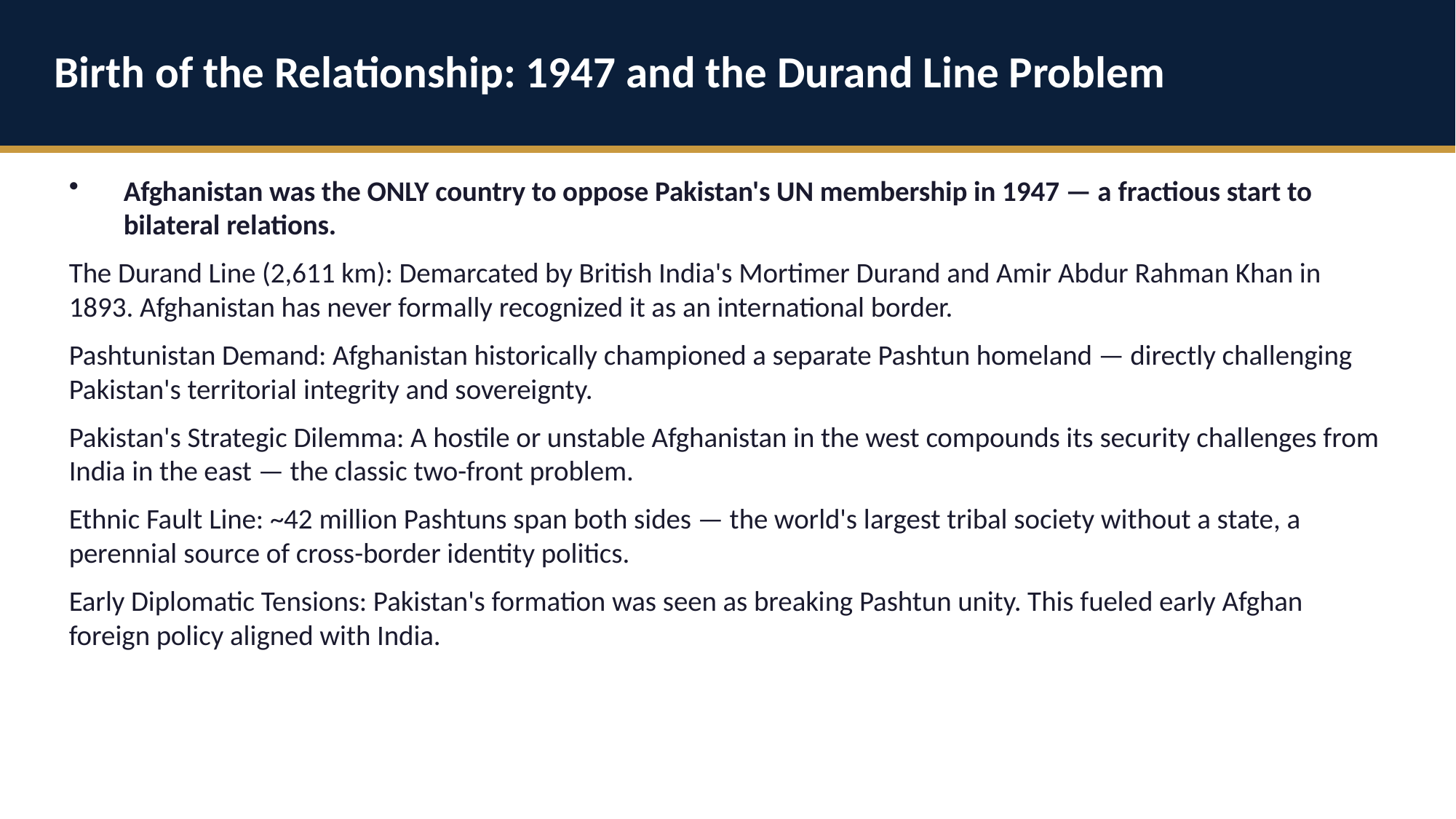

Birth of the Relationship: 1947 and the Durand Line Problem

Afghanistan was the ONLY country to oppose Pakistan's UN membership in 1947 — a fractious start to bilateral relations.
The Durand Line (2,611 km): Demarcated by British India's Mortimer Durand and Amir Abdur Rahman Khan in 1893. Afghanistan has never formally recognized it as an international border.
Pashtunistan Demand: Afghanistan historically championed a separate Pashtun homeland — directly challenging Pakistan's territorial integrity and sovereignty.
Pakistan's Strategic Dilemma: A hostile or unstable Afghanistan in the west compounds its security challenges from India in the east — the classic two-front problem.
Ethnic Fault Line: ~42 million Pashtuns span both sides — the world's largest tribal society without a state, a perennial source of cross-border identity politics.
Early Diplomatic Tensions: Pakistan's formation was seen as breaking Pashtun unity. This fueled early Afghan foreign policy aligned with India.